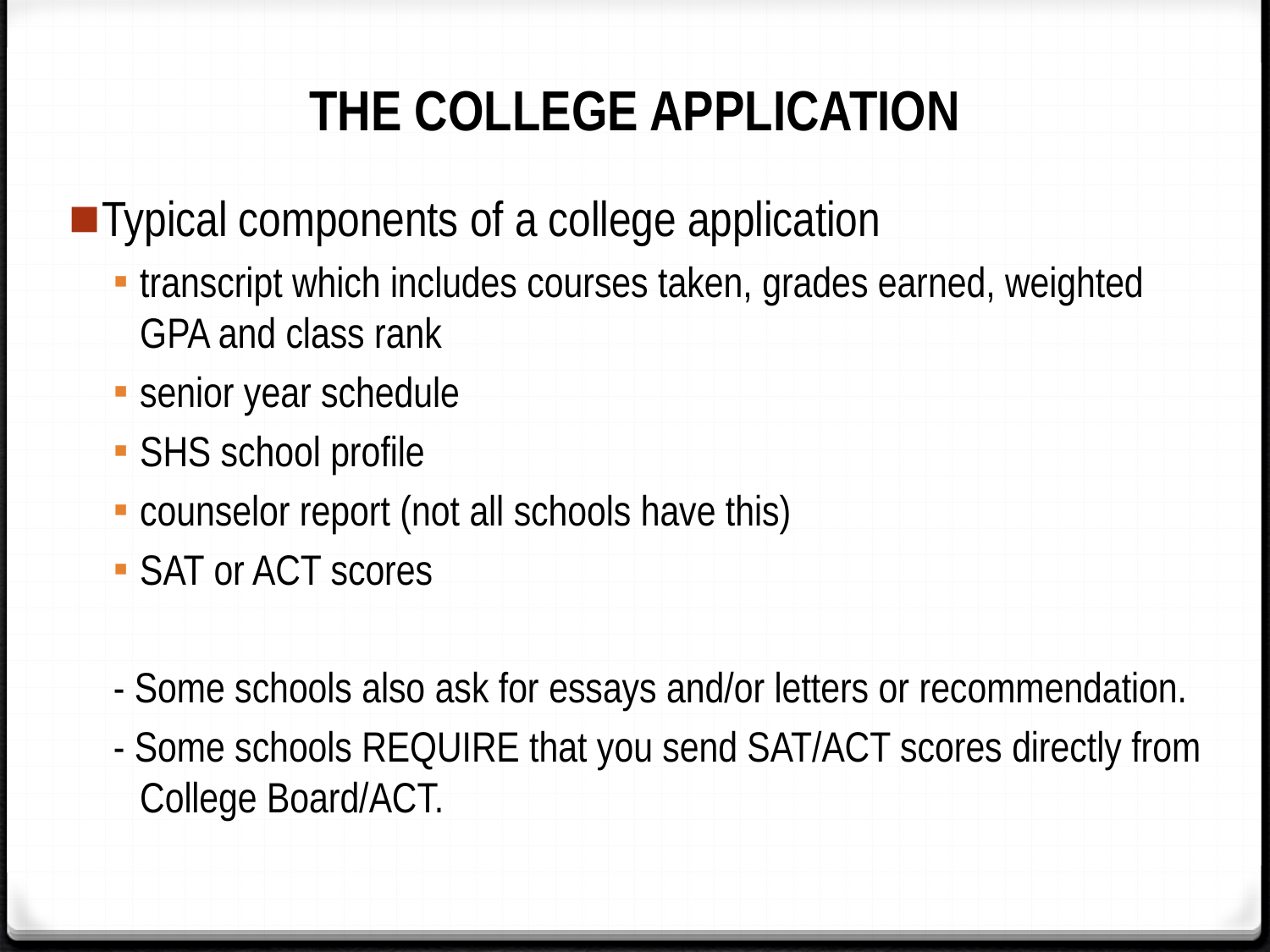

# THE COLLEGE APPLICATION
Typical components of a college application
transcript which includes courses taken, grades earned, weighted GPA and class rank
senior year schedule
SHS school profile
counselor report (not all schools have this)
SAT or ACT scores

- Some schools also ask for essays and/or letters or recommendation.
- Some schools REQUIRE that you send SAT/ACT scores directly from College Board/ACT.